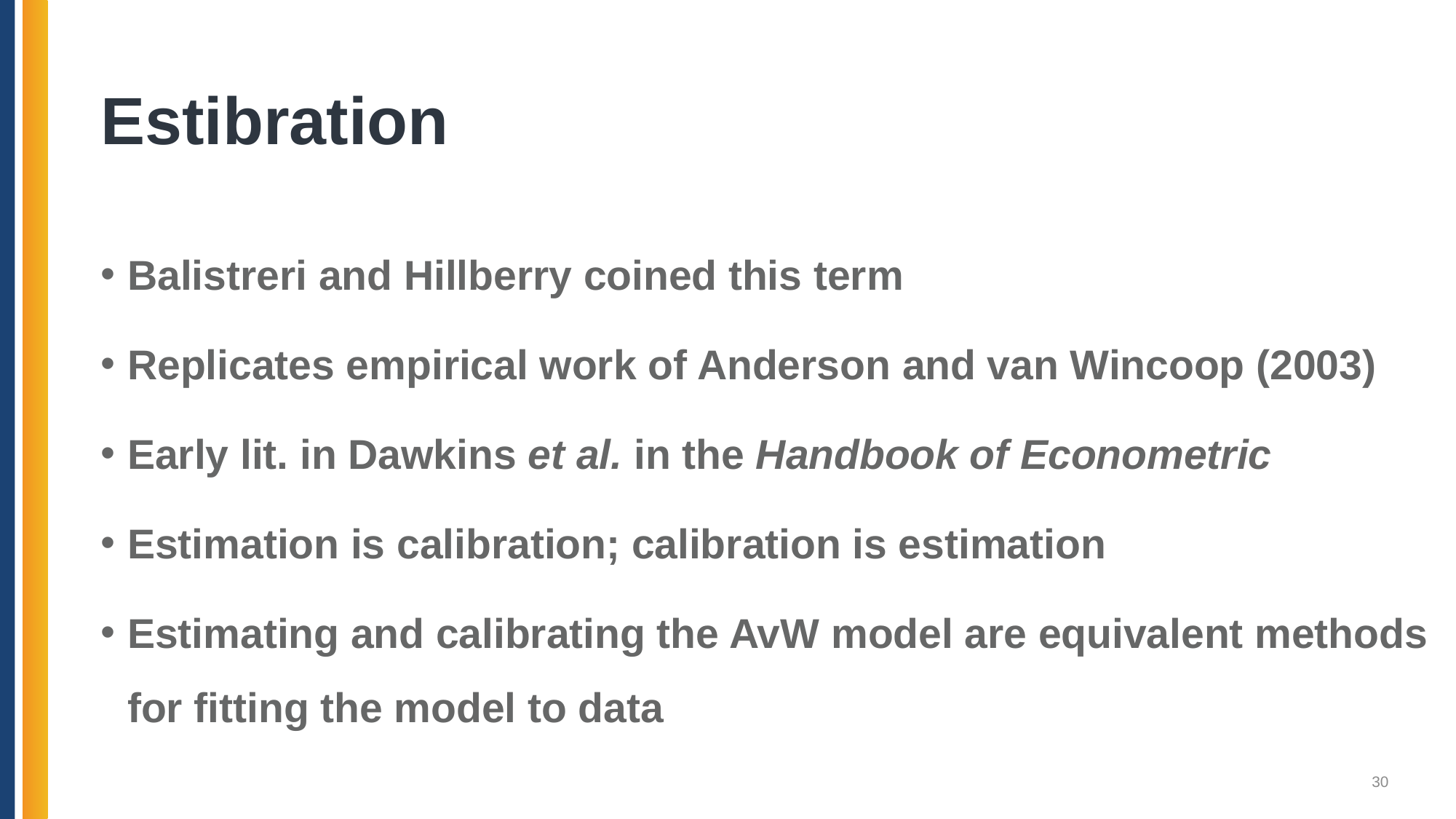

# Estibration
Balistreri and Hillberry coined this term
Replicates empirical work of Anderson and van Wincoop (2003)
Early lit. in Dawkins et al. in the Handbook of Econometric
Estimation is calibration; calibration is estimation
Estimating and calibrating the AvW model are equivalent methods for fitting the model to data

30